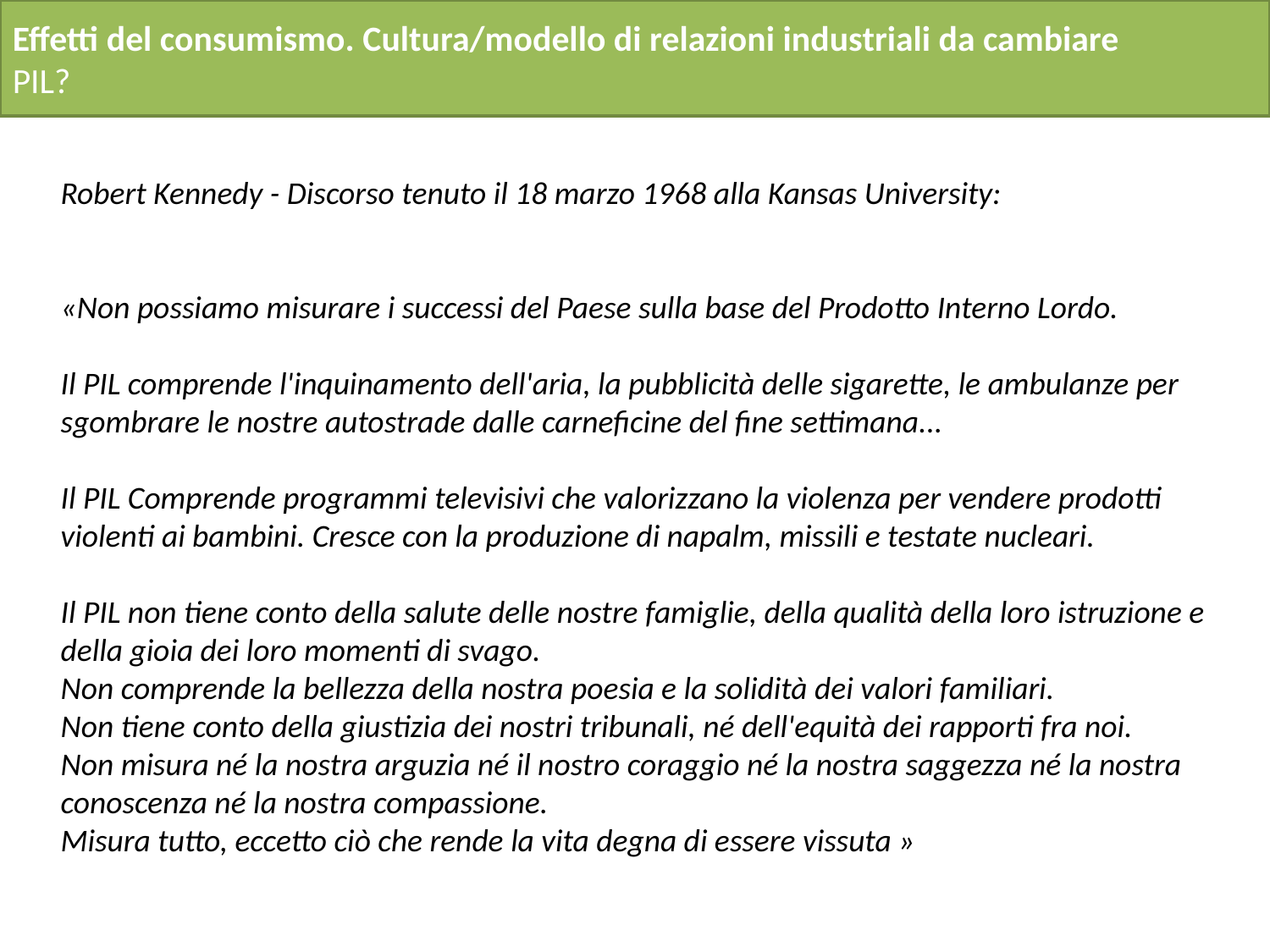

Effetti del consumismo. Cultura/modello di relazioni industriali da cambiare
PIL?
Robert Kennedy - Discorso tenuto il 18 marzo 1968 alla Kansas University:

«Non possiamo misurare i successi del Paese sulla base del Prodotto Interno Lordo.

Il PIL comprende l'inquinamento dell'aria, la pubblicità delle sigarette, le ambulanze per sgombrare le nostre autostrade dalle carneficine del fine settimana...

Il PIL Comprende programmi televisivi che valorizzano la violenza per vendere prodotti violenti ai bambini. Cresce con la produzione di napalm, missili e testate nucleari.

Il PIL non tiene conto della salute delle nostre famiglie, della qualità della loro istruzione e della gioia dei loro momenti di svago.
Non comprende la bellezza della nostra poesia e la solidità dei valori familiari.
Non tiene conto della giustizia dei nostri tribunali, né dell'equità dei rapporti fra noi.
Non misura né la nostra arguzia né il nostro coraggio né la nostra saggezza né la nostra conoscenza né la nostra compassione.
Misura tutto, eccetto ciò che rende la vita degna di essere vissuta »